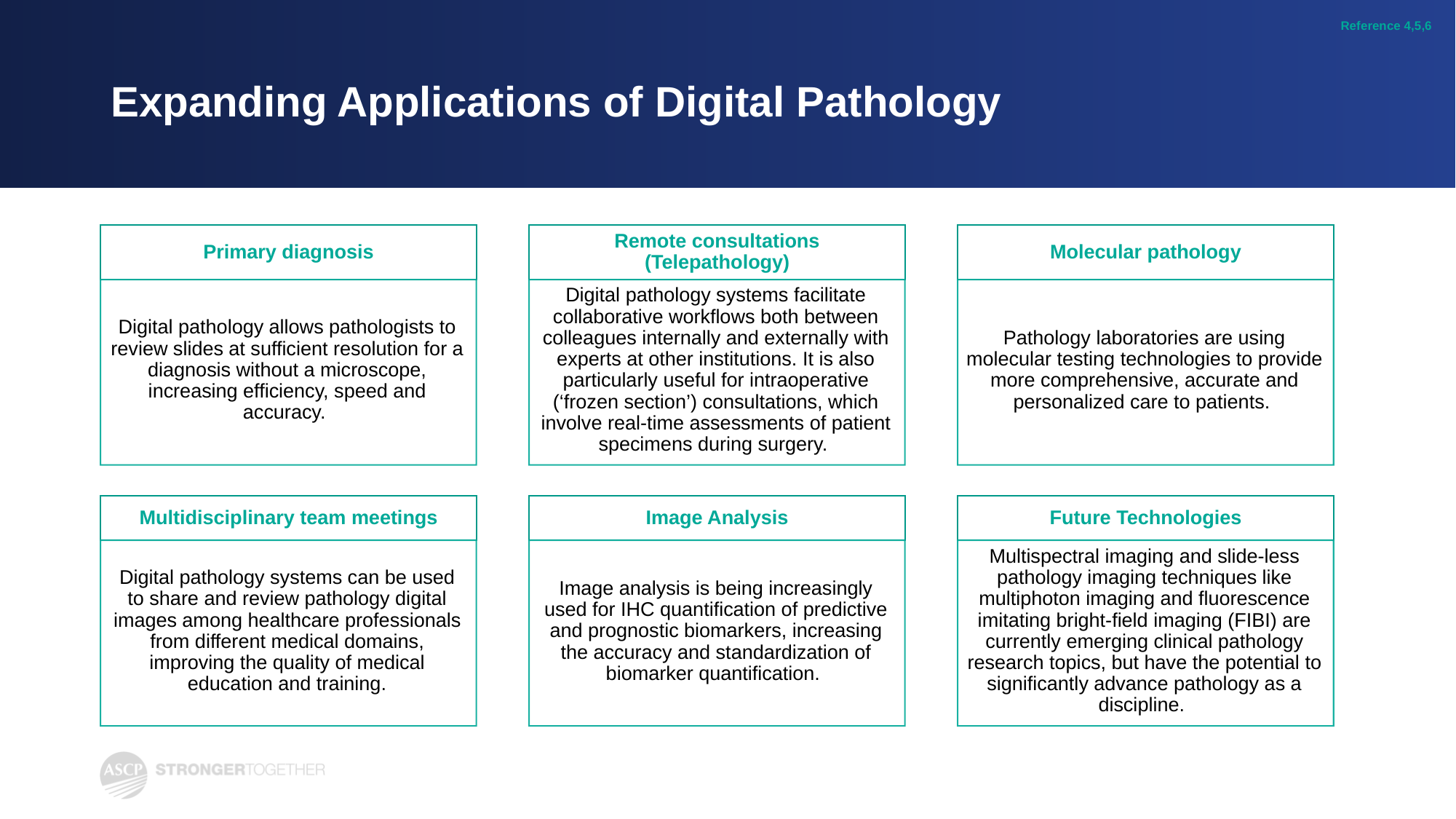

Reference 4,5,6
# Expanding Applications of Digital Pathology
Primary diagnosis
Digital pathology allows pathologists to review slides at sufficient resolution for a diagnosis without a microscope, increasing efficiency, speed and accuracy.
Remote consultations (Telepathology)
Digital pathology systems facilitate collaborative workflows both between colleagues internally and externally with experts at other institutions. It is also particularly useful for intraoperative (‘frozen section’) consultations, which involve real-time assessments of patient specimens during surgery.
Molecular pathology
Pathology laboratories are using molecular testing technologies to provide more comprehensive, accurate and personalized care to patients.
Multidisciplinary team meetings
Digital pathology systems can be used to share and review pathology digital images among healthcare professionals from different medical domains, improving the quality of medical education and training.
Image Analysis
Image analysis is being increasingly used for IHC quantification of predictive and prognostic biomarkers, increasing the accuracy and standardization of biomarker quantification.
Future Technologies
Multispectral imaging and slide-less pathology imaging techniques like multiphoton imaging and fluorescence imitating bright-field imaging (FIBI) are currently emerging clinical pathology research topics, but have the potential to significantly advance pathology as a discipline.